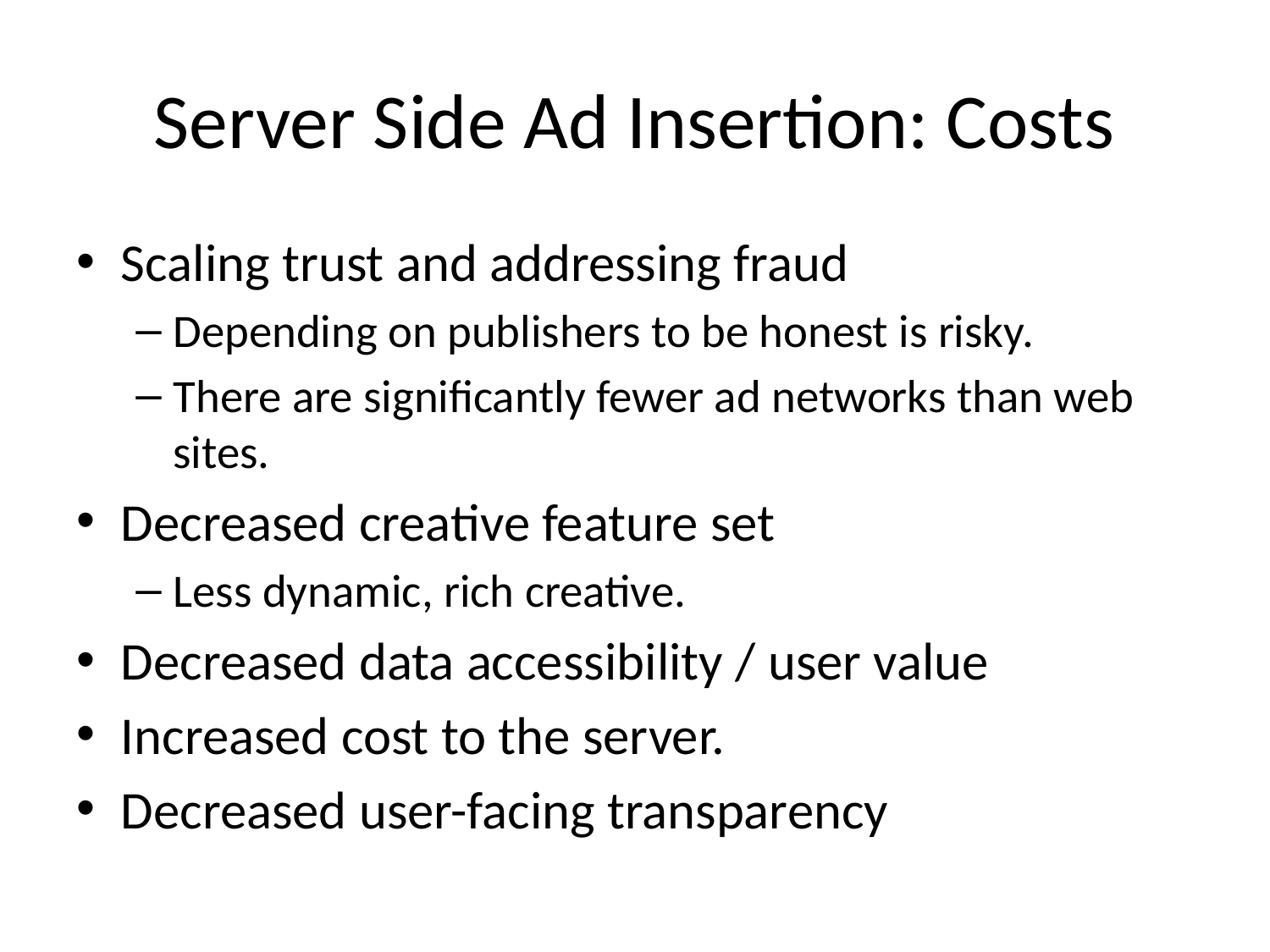

# Server Side Ad Insertion: Costs
Scaling trust and addressing fraud
Depending on publishers to be honest is risky.
There are significantly fewer ad networks than web sites.
Decreased creative feature set
Less dynamic, rich creative.
Decreased data accessibility / user value
Increased cost to the server.
Decreased user-facing transparency